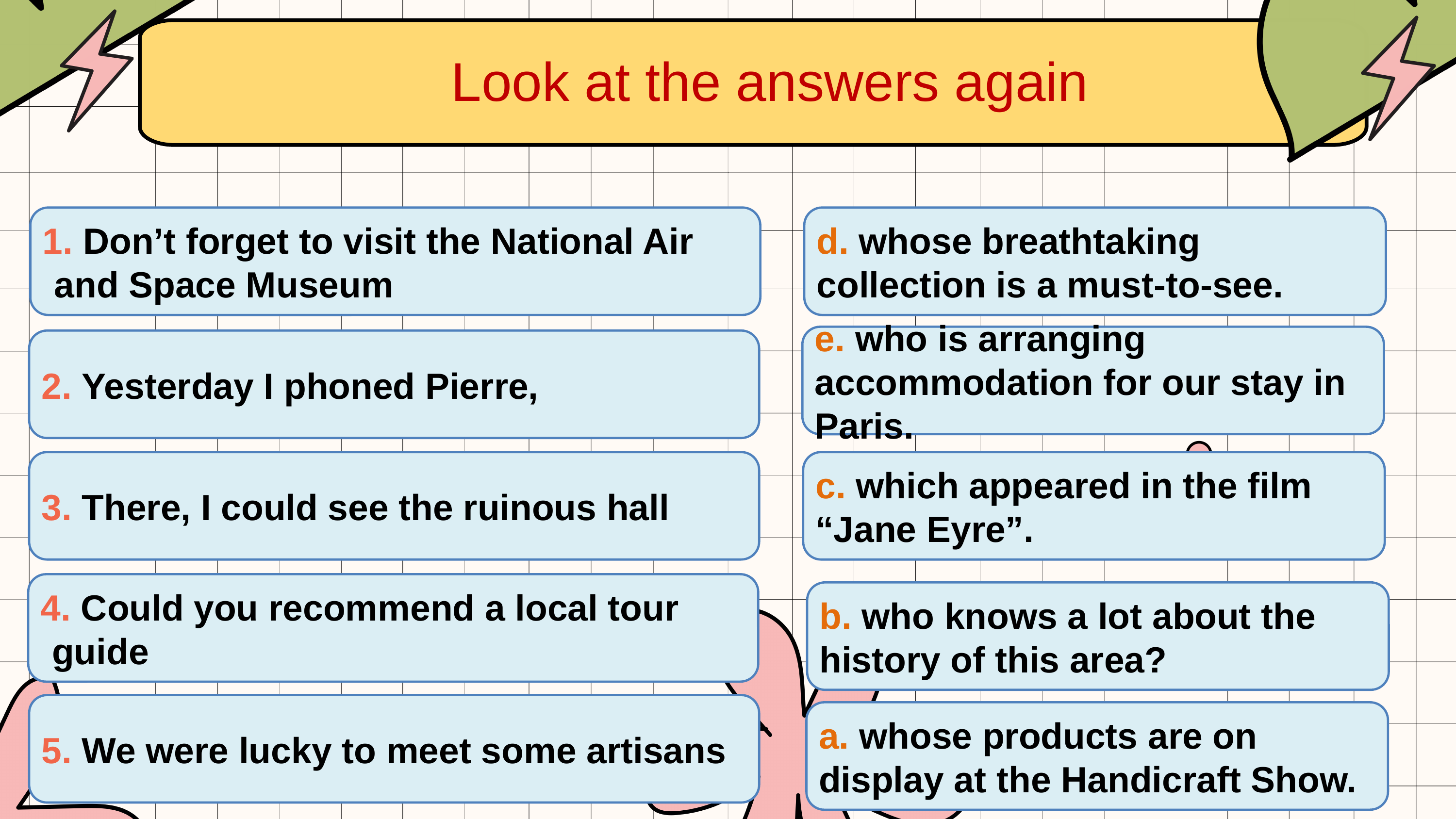

Look at the answers again
d. whose breathtaking collection is a must-to-see.
1. Don’t forget to visit the National Air and Space Museum
e. who is arranging accommodation for our stay in Paris.
2. Yesterday I phoned Pierre,

c. which appeared in the film “Jane Eyre”.
3. There, I could see the ruinous hall
4. Could you recommend a local tour guide
b. who knows a lot about the history of this area?

5. We were lucky to meet some artisans
a. whose products are on display at the Handicraft Show.